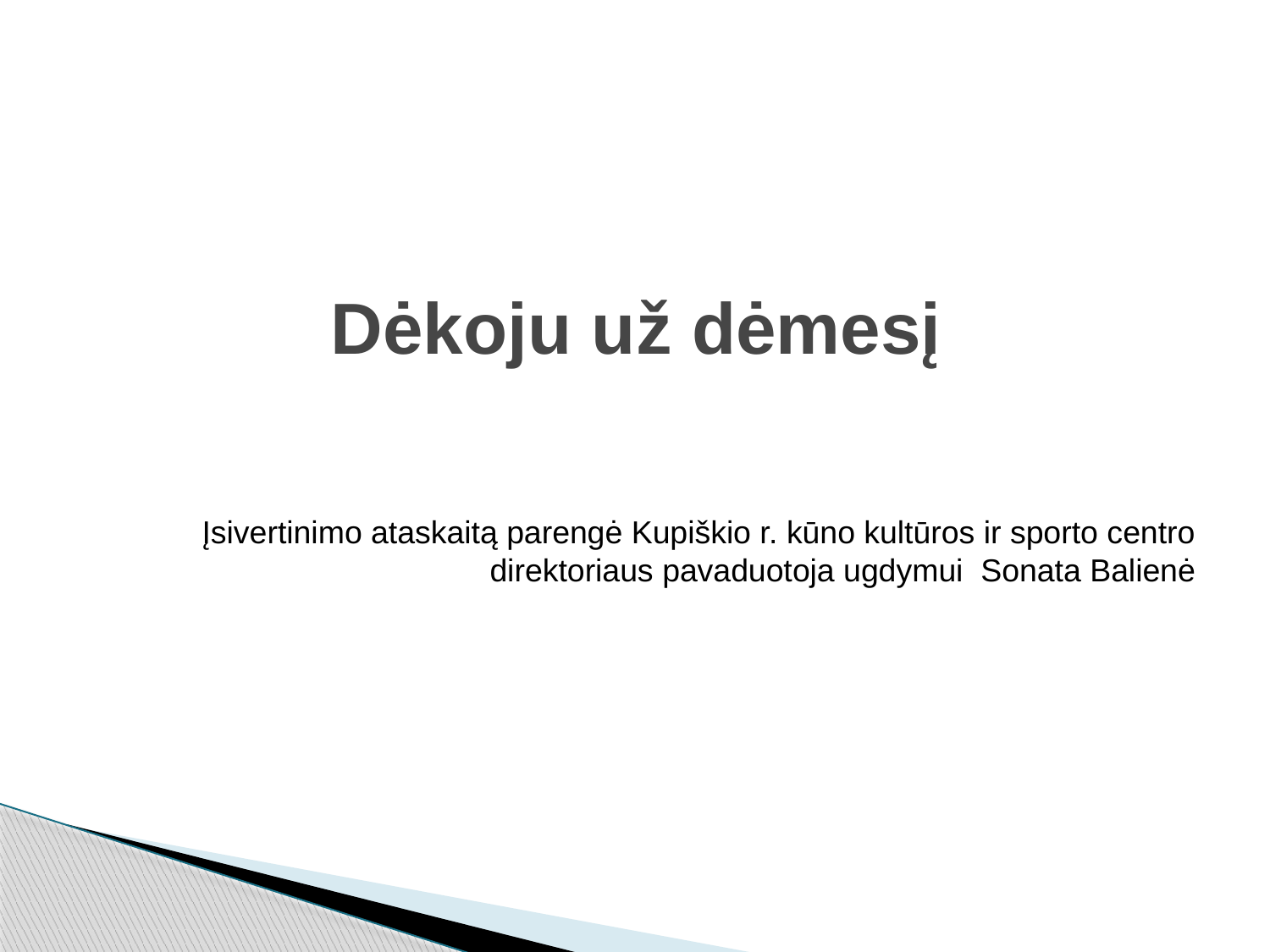

# Dėkoju už dėmesį
      Įsivertinimo ataskaitą parengė Kupiškio r. kūno kultūros ir sporto centro direktoriaus pavaduotoja ugdymui  Sonata Balienė